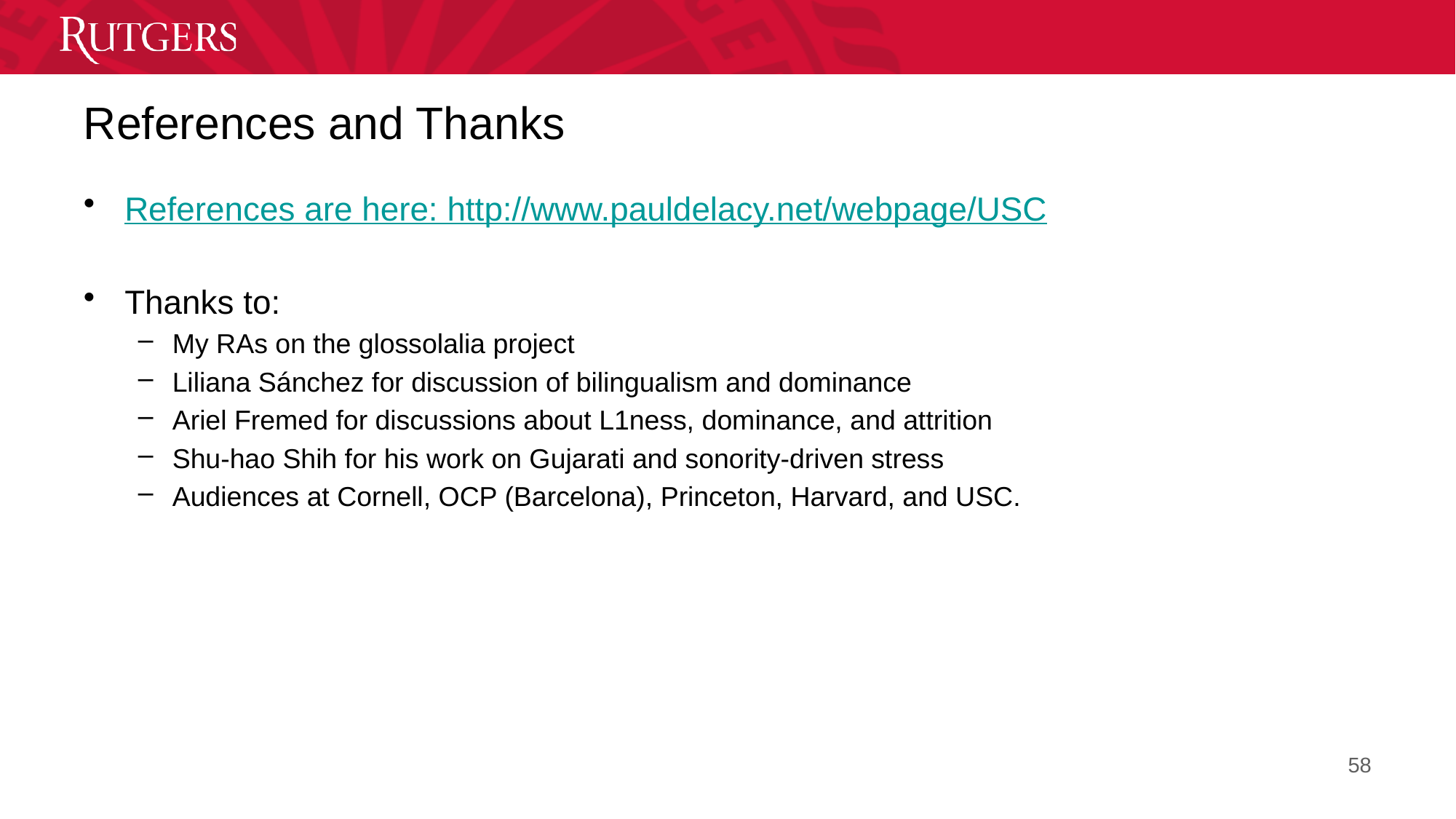

# References and Thanks
References are here: http://www.pauldelacy.net/webpage/USC

Thanks to:
My RAs on the glossolalia project
Liliana Sánchez for discussion of bilingualism and dominance
Ariel Fremed for discussions about L1ness, dominance, and attrition
Shu-hao Shih for his work on Gujarati and sonority-driven stress
Audiences at Cornell, OCP (Barcelona), Princeton, Harvard, and USC.

58